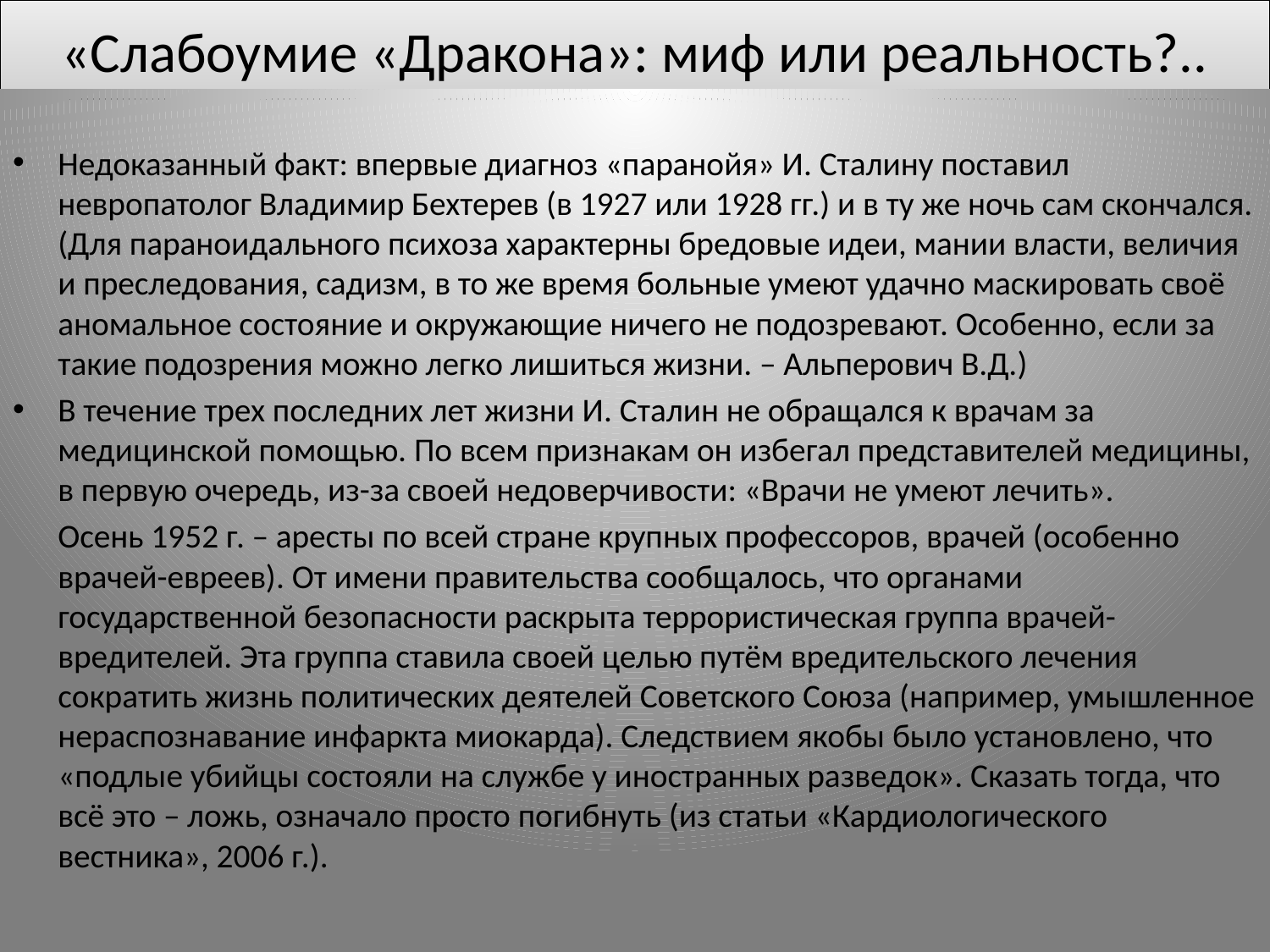

# «Слабоумие «Дракона»: миф или реальность?..

Недоказанный факт: впервые диагноз «паранойя» И. Сталину поставил невропатолог Владимир Бехтерев (в 1927 или 1928 гг.) и в ту же ночь сам скончался. (Для параноидального психоза характерны бредовые идеи, мании власти, величия и преследования, садизм, в то же время больные умеют удачно маскировать своё аномальное состояние и окружающие ничего не подозревают. Особенно, если за такие подозрения можно легко лишиться жизни. – Альперович В.Д.)
В течение трех последних лет жизни И. Сталин не обращался к врачам за медицинской помощью. По всем признакам он избегал представителей медицины, в первую очередь, из-за своей недоверчивости: «Врачи не умеют лечить».
	Осень 1952 г. – аресты по всей стране крупных профессоров, врачей (особенно врачей-евреев). От имени правительства сообщалось, что органами государственной безопасности раскрыта террористическая группа врачей-вредителей. Эта группа ставила своей целью путём вредительского лечения сократить жизнь политических деятелей Советского Союза (например, умышленное нераспознавание инфаркта миокарда). Следствием якобы было установлено, что «подлые убийцы состояли на службе у иностранных разведок». Сказать тогда, что всё это – ложь, означало просто погибнуть (из статьи «Кардиологического вестника», 2006 г.).